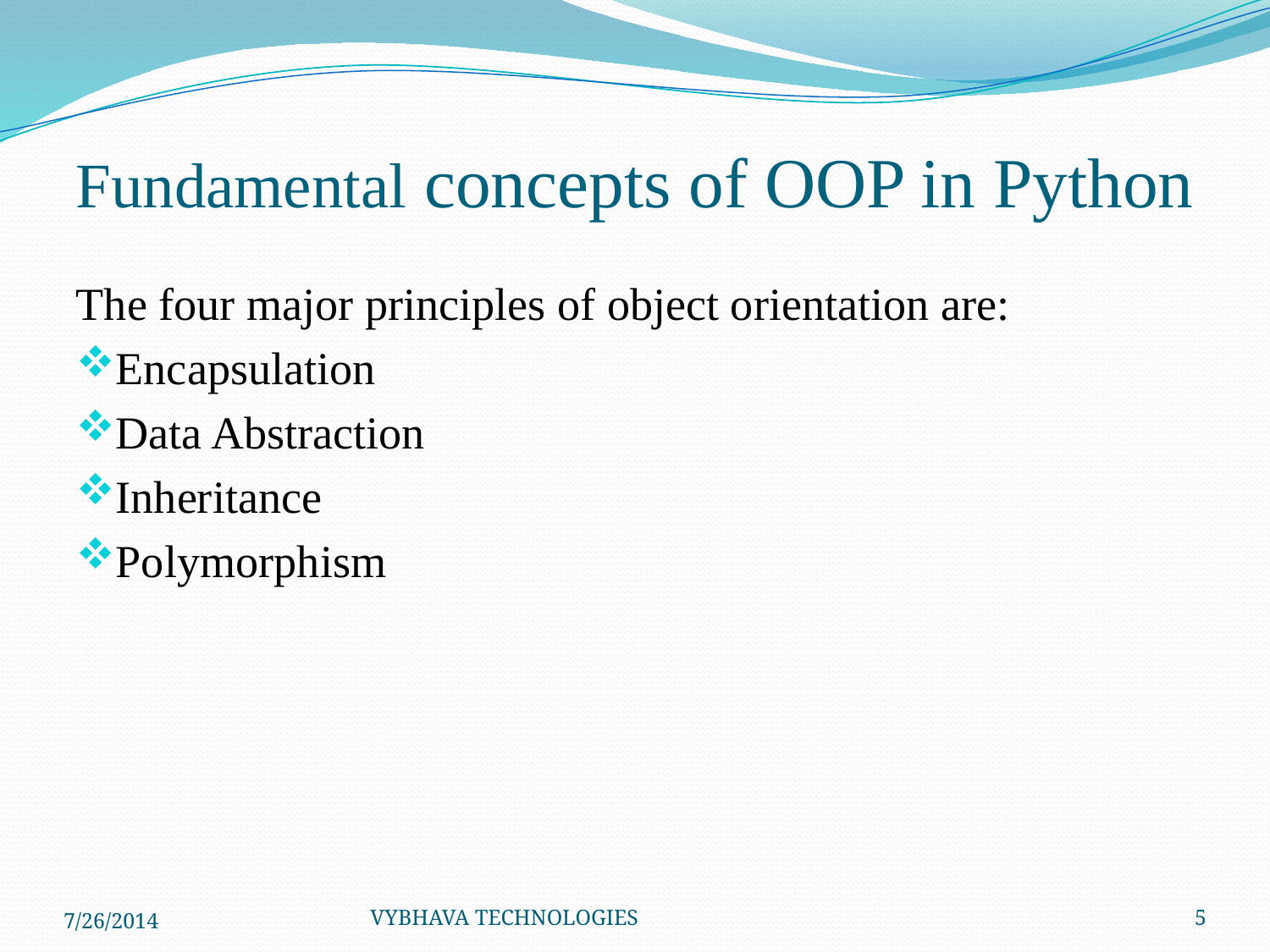

# Fundamental concepts of OOP in Python
The four major principles of object orientation are:
Encapsulation
Data Abstraction
Inheritance
Polymorphism

7/26/2014
VYBHAVA TECHNOLOGIES
5